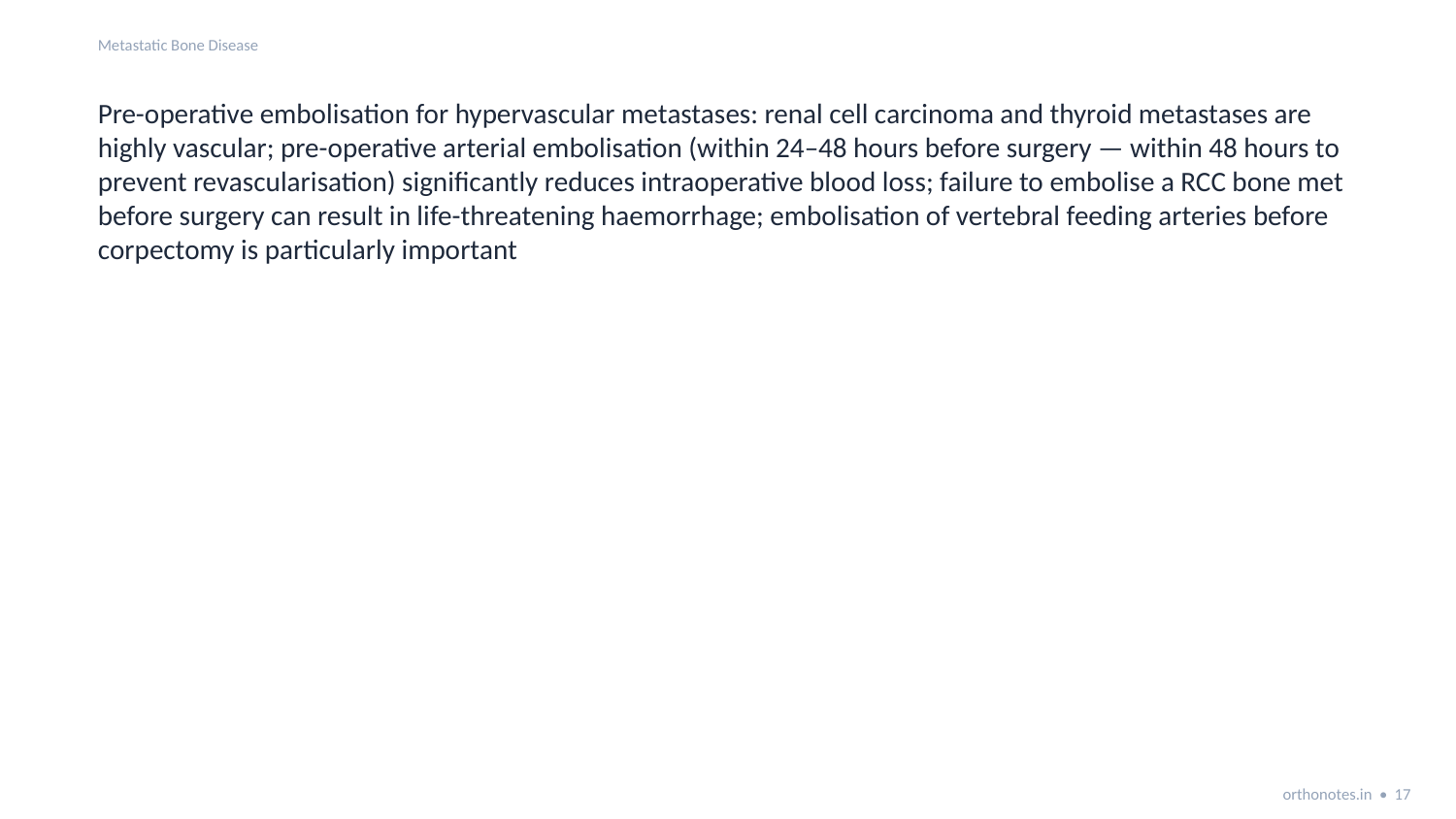

Metastatic Bone Disease
Pre-operative embolisation for hypervascular metastases: renal cell carcinoma and thyroid metastases are highly vascular; pre-operative arterial embolisation (within 24–48 hours before surgery — within 48 hours to prevent revascularisation) significantly reduces intraoperative blood loss; failure to embolise a RCC bone met before surgery can result in life-threatening haemorrhage; embolisation of vertebral feeding arteries before corpectomy is particularly important
orthonotes.in  •  17